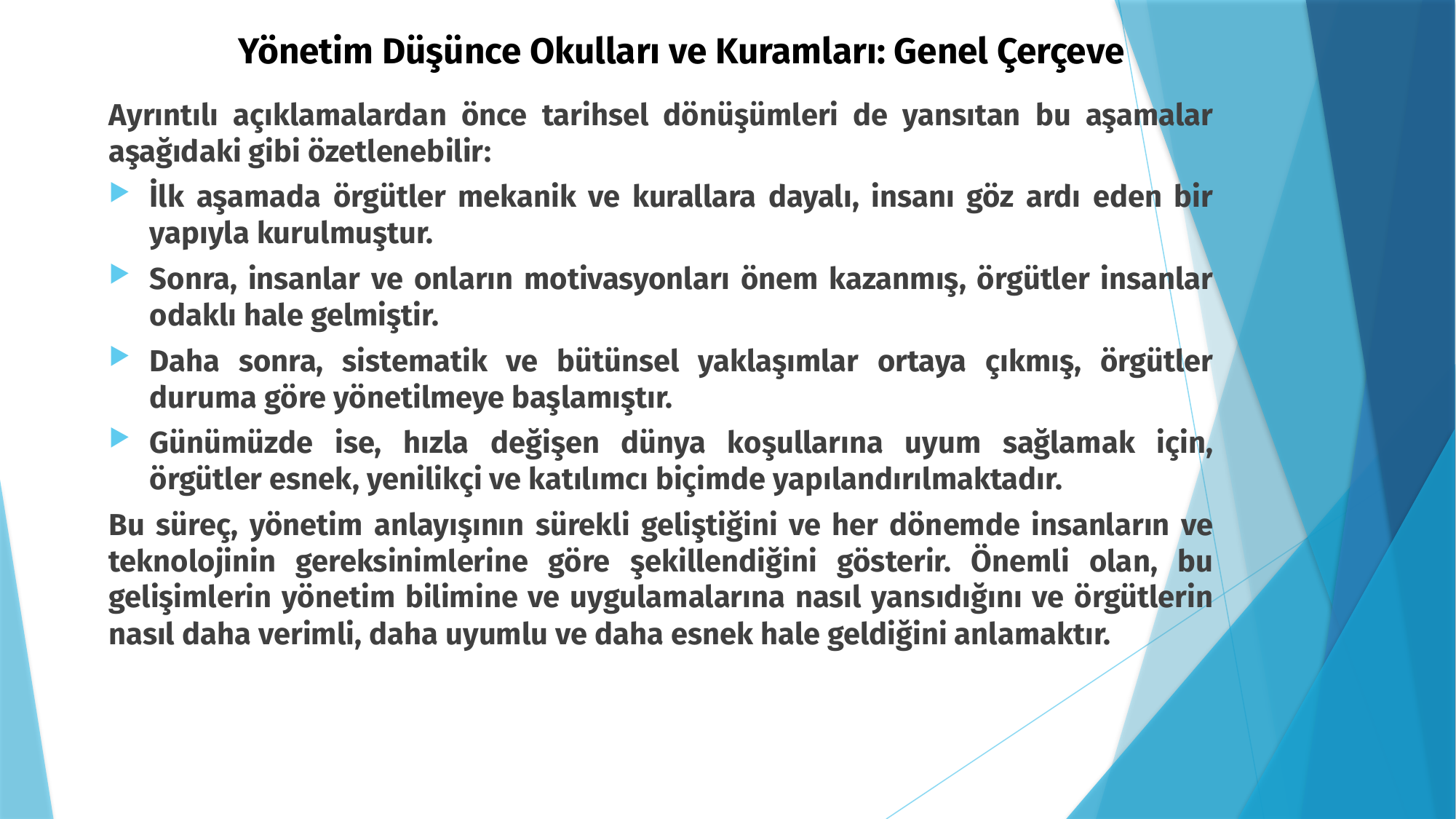

# Yönetim Düşünce Okulları ve Kuramları: Genel Çerçeve
Ayrıntılı açıklamalardan önce tarihsel dönüşümleri de yansıtan bu aşamalar aşağıdaki gibi özetlenebilir:
İlk aşamada örgütler mekanik ve kurallara dayalı, insanı göz ardı eden bir yapıyla kurulmuştur.
Sonra, insanlar ve onların motivasyonları önem kazanmış, örgütler insanlar odaklı hale gelmiştir.
Daha sonra, sistematik ve bütünsel yaklaşımlar ortaya çıkmış, örgütler duruma göre yönetilmeye başlamıştır.
Günümüzde ise, hızla değişen dünya koşullarına uyum sağlamak için, örgütler esnek, yenilikçi ve katılımcı biçimde yapılandırılmaktadır.
Bu süreç, yönetim anlayışının sürekli geliştiğini ve her dönemde insanların ve teknolojinin gereksinimlerine göre şekillendiğini gösterir. Önemli olan, bu gelişimlerin yönetim bilimine ve uygulamalarına nasıl yansıdığını ve örgütlerin nasıl daha verimli, daha uyumlu ve daha esnek hale geldiğini anlamaktır.